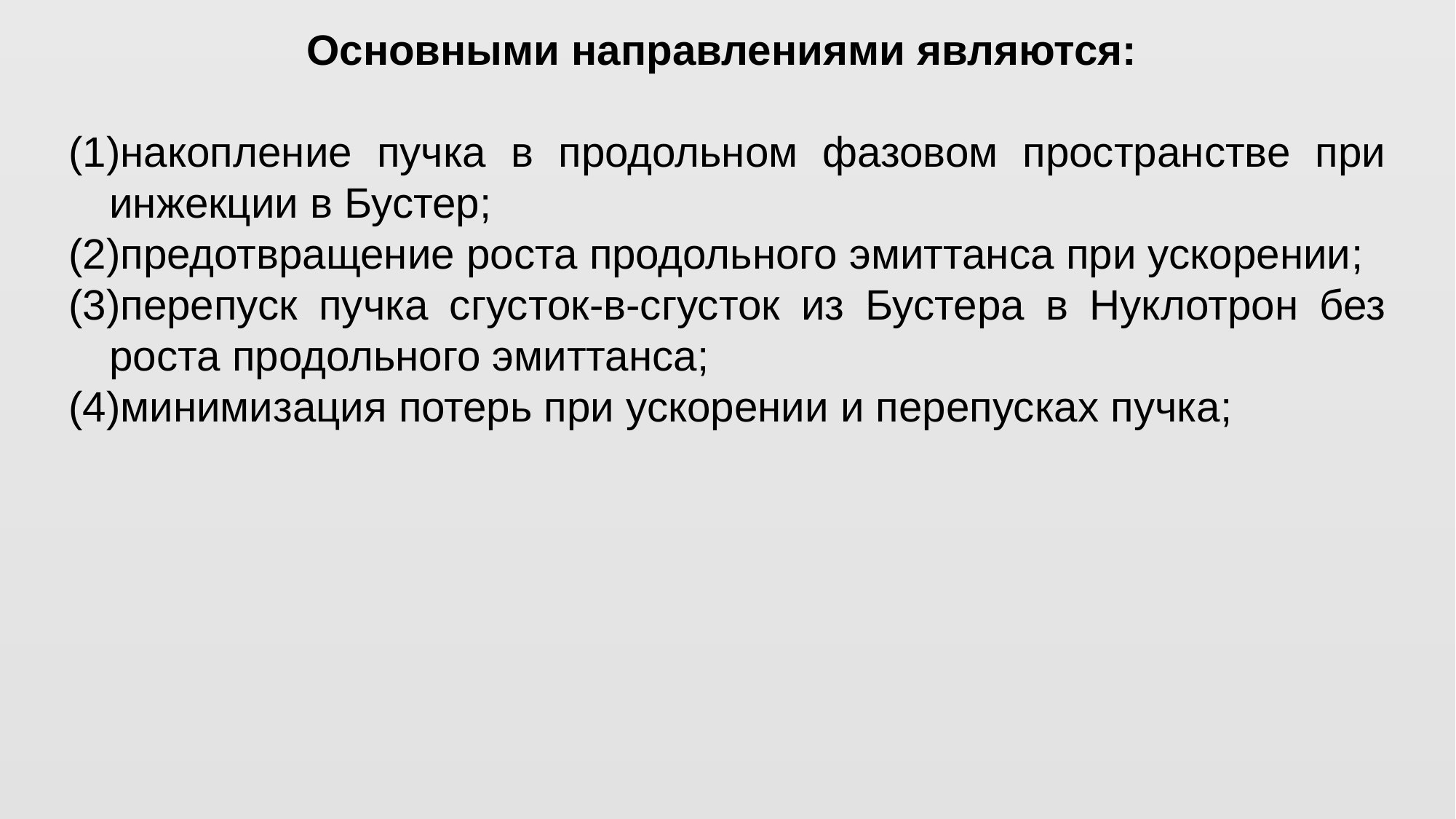

Основными направлениями являются:

накопление пучка в продольном фазовом пространстве при инжекции в Бустер;
предотвращение роста продольного эмиттанса при ускорении;
перепуск пучка сгусток-в-сгусток из Бустера в Нуклотрон без роста продольного эмиттанса;
минимизация потерь при ускорении и перепусках пучка;